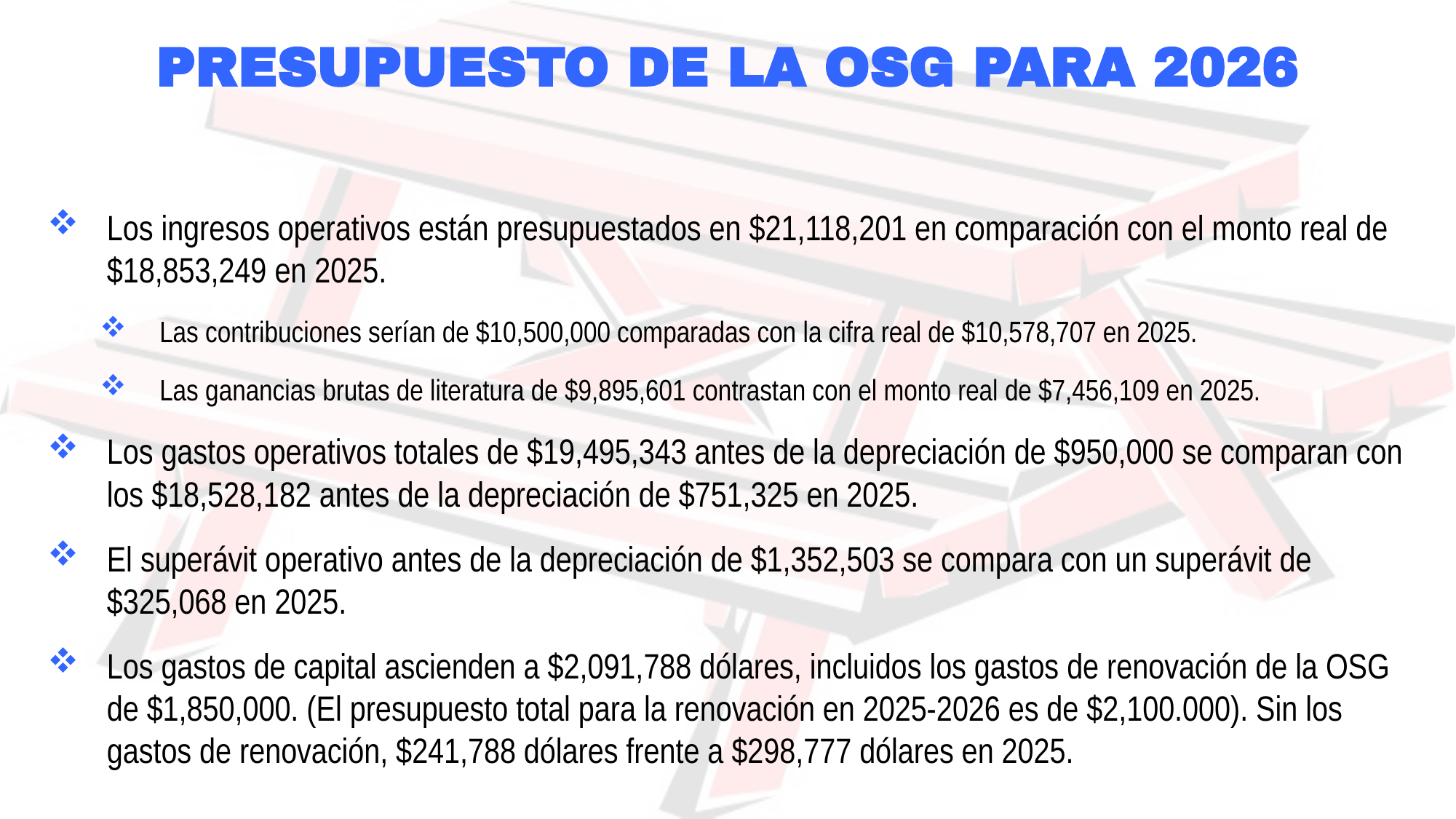

# PRESUPUESTO DE LA OSG PARA 2026

Los ingresos operativos están presupuestados en $21,118,201 en comparación con el monto real de $18,853,249 en 2025.
Las contribuciones serían de $10,500,000 comparadas con la cifra real de $10,578,707 en 2025.
Las ganancias brutas de literatura de $9,895,601 contrastan con el monto real de $7,456,109 en 2025.
Los gastos operativos totales de $19,495,343 antes de la depreciación de $950,000 se comparan con los $18,528,182 antes de la depreciación de $751,325 en 2025.
El superávit operativo antes de la depreciación de $1,352,503 se compara con un superávit de $325,068 en 2025.
Los gastos de capital ascienden a $2,091,788 dólares, incluidos los gastos de renovación de la OSG de $1,850,000. (El presupuesto total para la renovación en 2025-2026 es de $2,100.000). Sin los gastos de renovación, $241,788 dólares frente a $298,777 dólares en 2025.